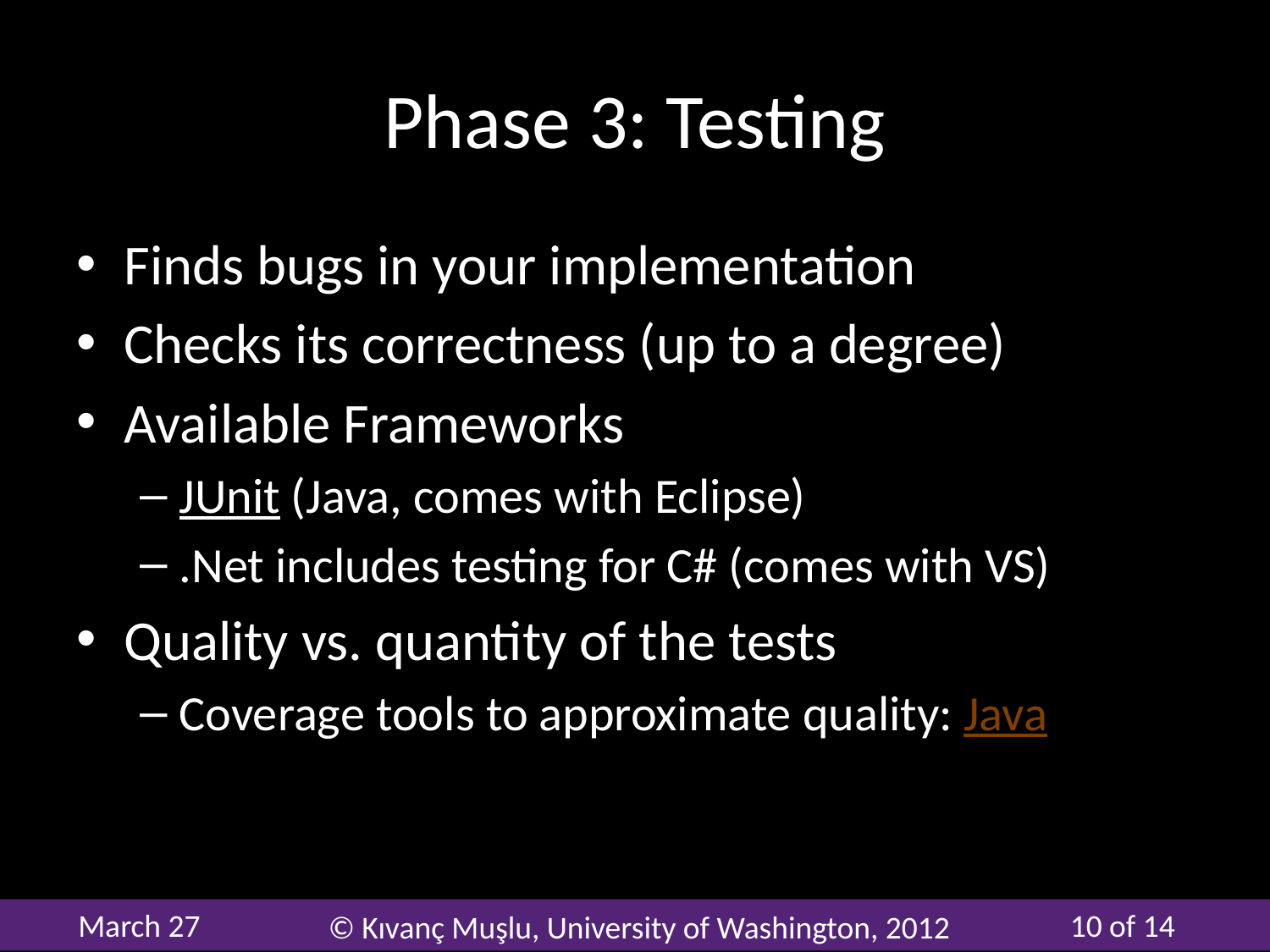

# Phase 3: Testing
Finds bugs in your implementation
Checks its correctness (up to a degree)
Available Frameworks
JUnit (Java, comes with Eclipse)
.Net includes testing for C# (comes with VS)
Quality vs. quantity of the tests
Coverage tools to approximate quality: Java